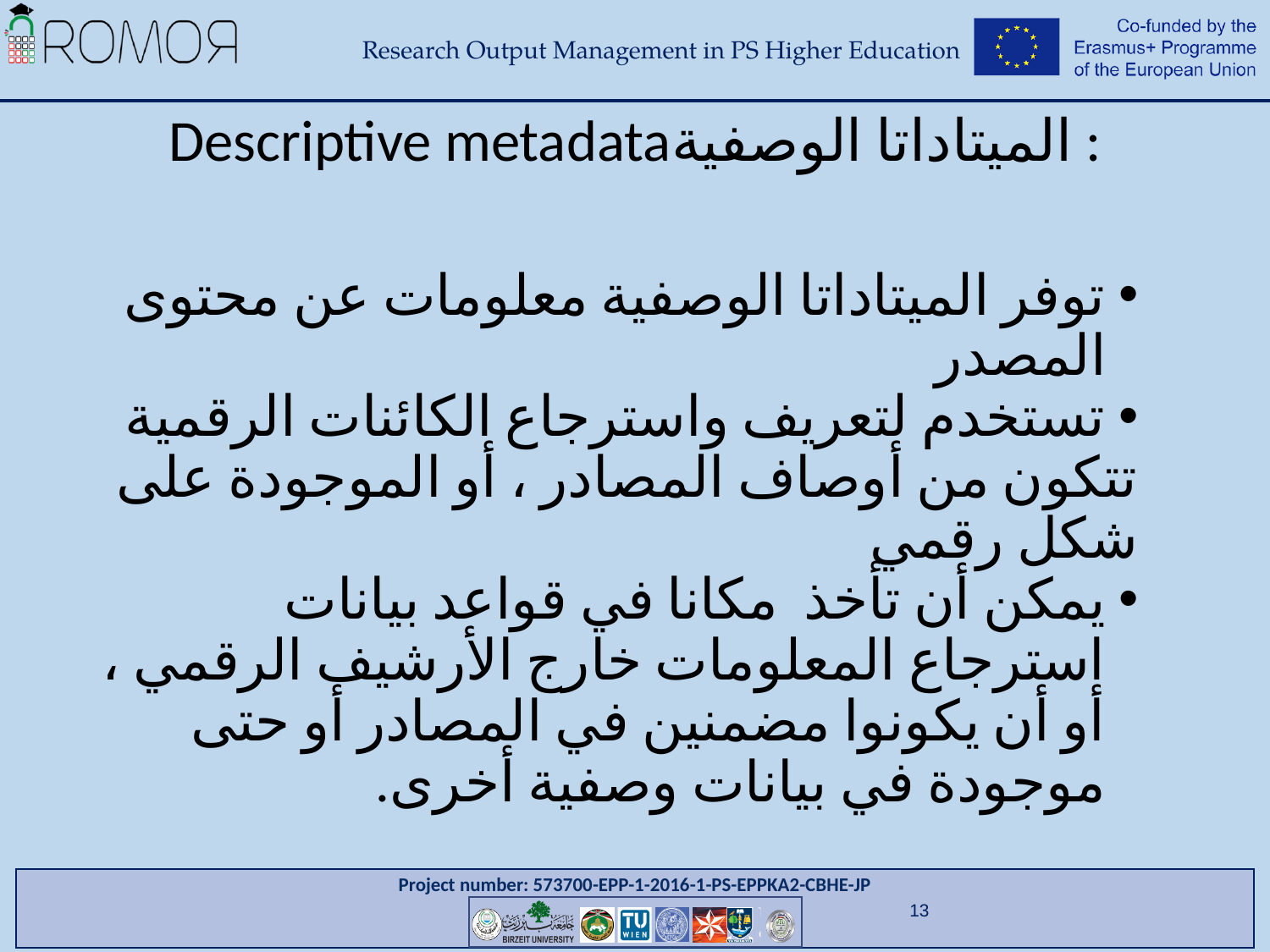

# Descriptive metadataالميتاداتا الوصفية :
توفر الميتاداتا الوصفية معلومات عن محتوى المصدر
تستخدم لتعريف واسترجاع الكائنات الرقمية
تتكون من أوصاف المصادر ، أو الموجودة على شكل رقمي
يمكن أن تأخذ  مكانا في قواعد بيانات استرجاع المعلومات خارج الأرشيف الرقمي ، أو أن يكونوا مضمنين في المصادر أو حتى موجودة في بيانات وصفية أخرى.

13